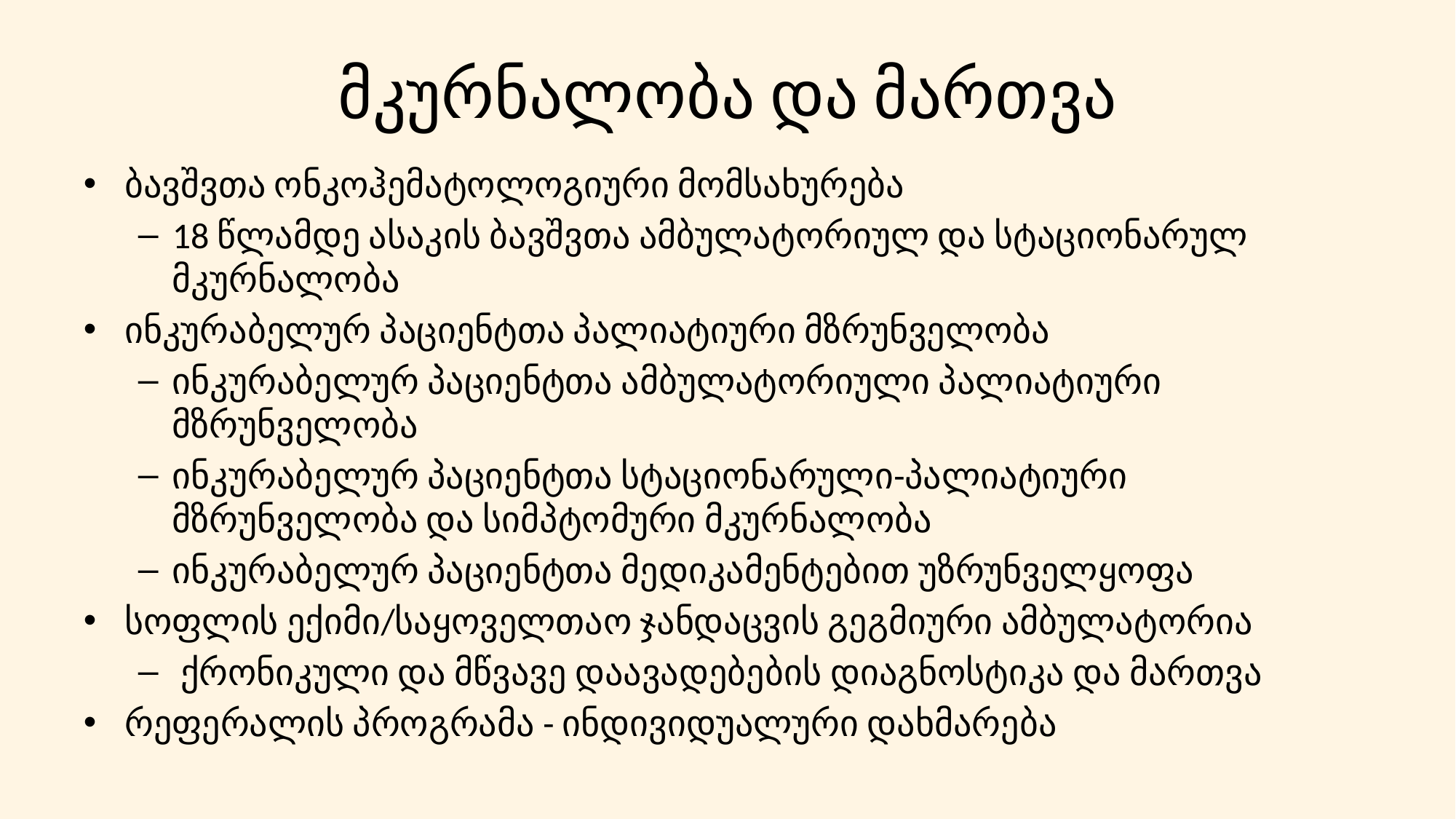

# მკურნალობა და მართვა

ბავშვთა ონკოჰემატოლოგიური მომსახურება
18 წლამდე ასაკის ბავშვთა ამბულატორიულ და სტაციონარულ მკურნალობა
ინკურაბელურ პაციენტთა პალიატიური მზრუნველობა
ინკურაბელურ პაციენტთა ამბულატორიული პალიატიური მზრუნველობა
ინკურაბელურ პაციენტთა სტაციონარული-პალიატიური მზრუნველობა და სიმპტომური მკურნალობა
ინკურაბელურ პაციენტთა მედიკამენტებით უზრუნველყოფა
სოფლის ექიმი/საყოველთაო ჯანდაცვის გეგმიური ამბულატორია
 ქრონიკული და მწვავე დაავადებების დიაგნოსტიკა და მართვა
რეფერალის პროგრამა - ინდივიდუალური დახმარება